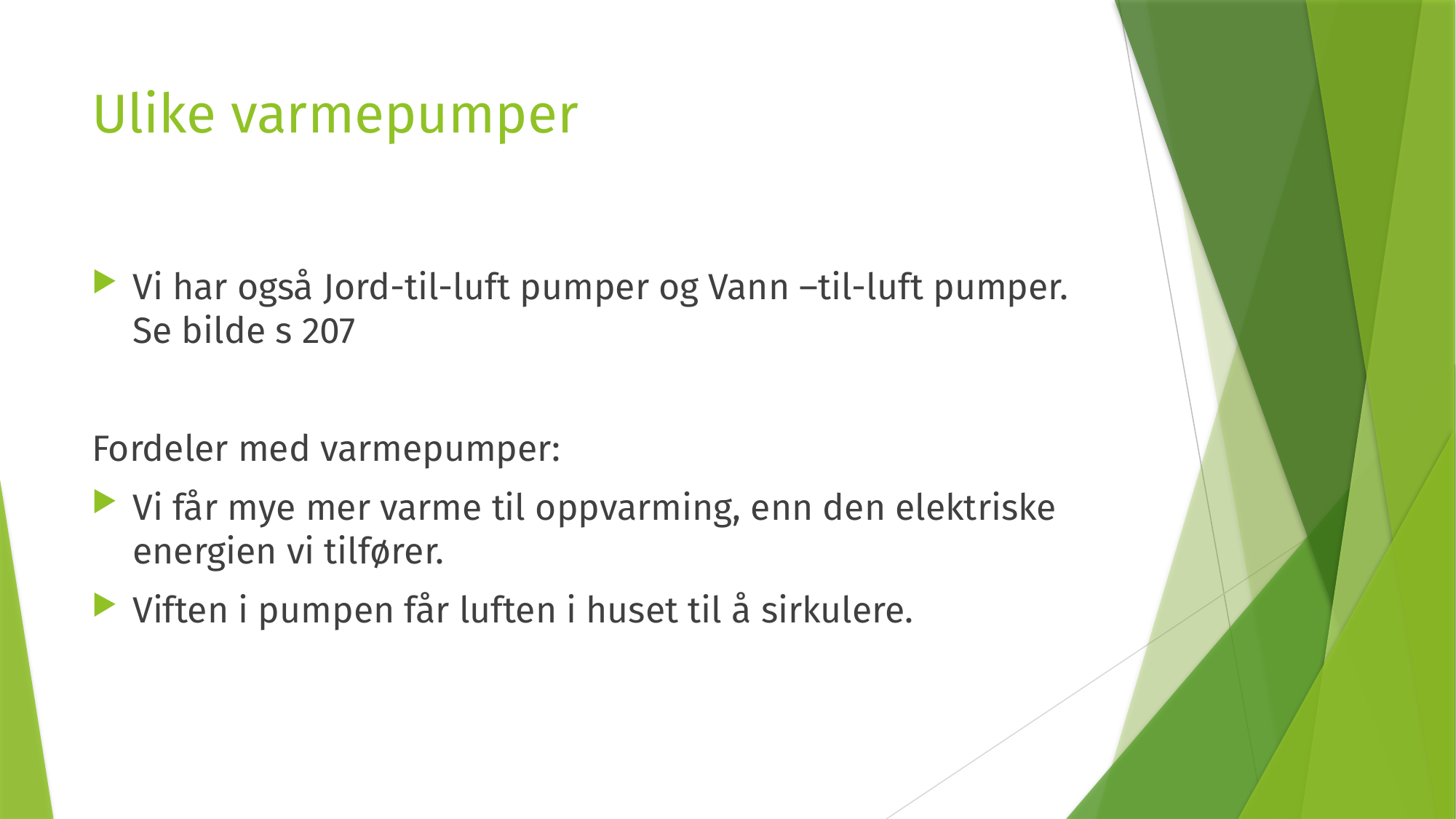

# Ulike varmepumper
Vi har også Jord-til-luft pumper og Vann –til-luft pumper. Se bilde s 207

Fordeler med varmepumper:
Vi får mye mer varme til oppvarming, enn den elektriske energien vi tilfører.
Viften i pumpen får luften i huset til å sirkulere.